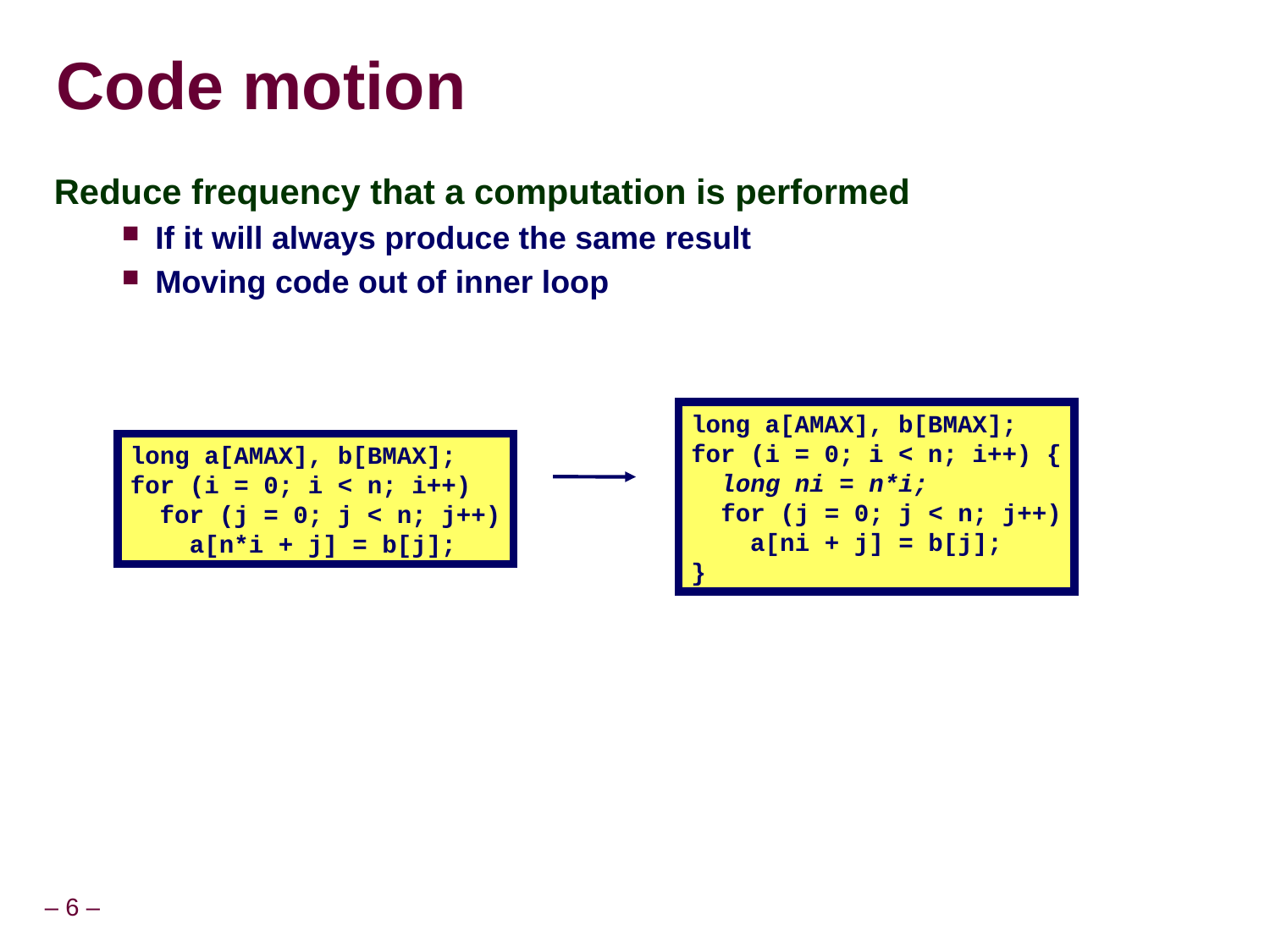

# Code motion
Reduce frequency that a computation is performed
If it will always produce the same result
Moving code out of inner loop
long a[AMAX], b[BMAX];
for (i = 0; i < n; i++) {
  long ni = n*i;
  for (j = 0; j < n; j++)
    a[ni + j] = b[j];
}
long a[AMAX], b[BMAX];
for (i = 0; i < n; i++)
  for (j = 0; j < n; j++)
    a[n*i + j] = b[j];